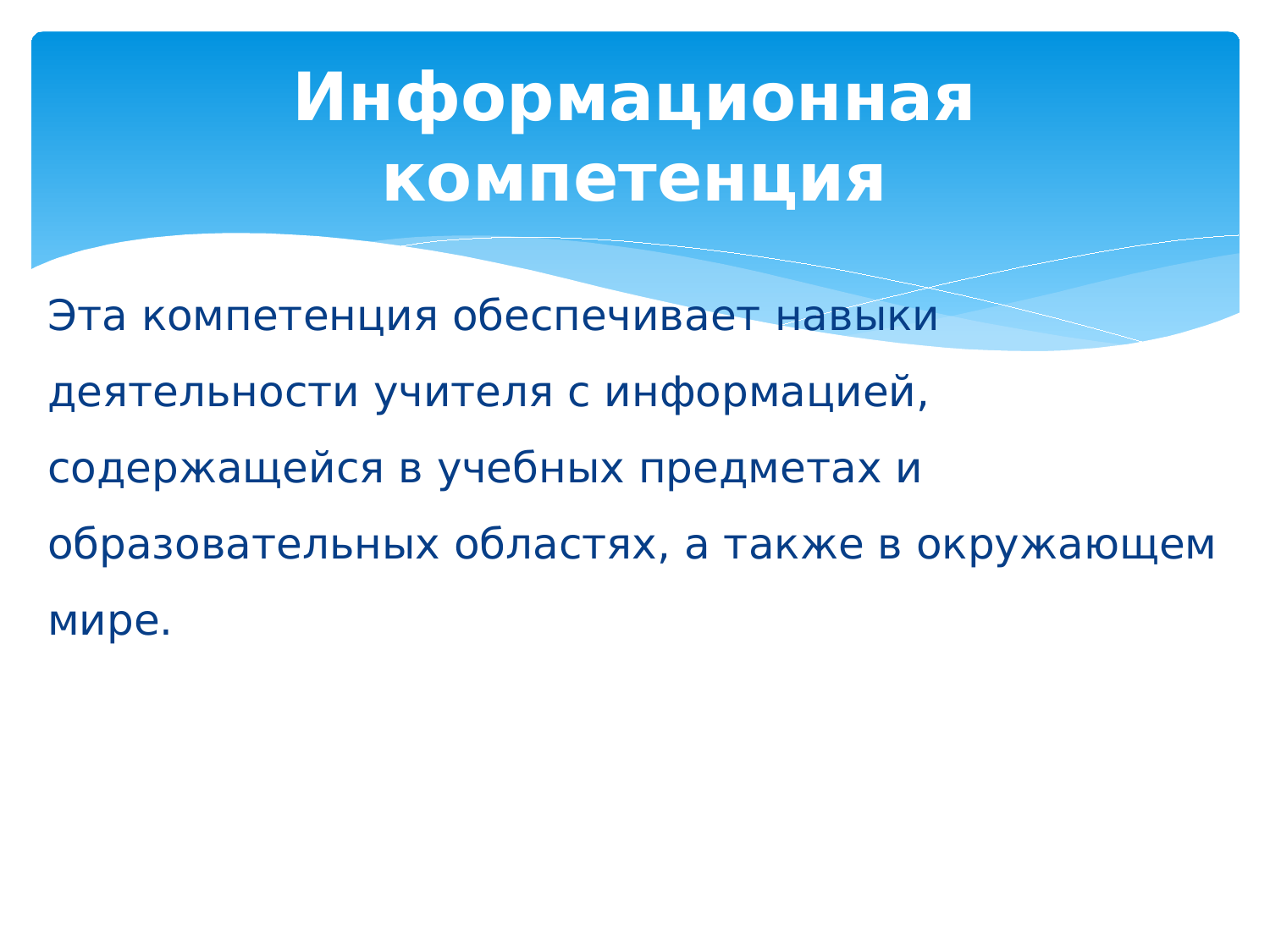

# Информационная компетенция
Эта компетенция обеспечивает навыки деятельности учителя с информацией, содержащейся в учебных предметах и образовательных областях, а также в окружающем мире.